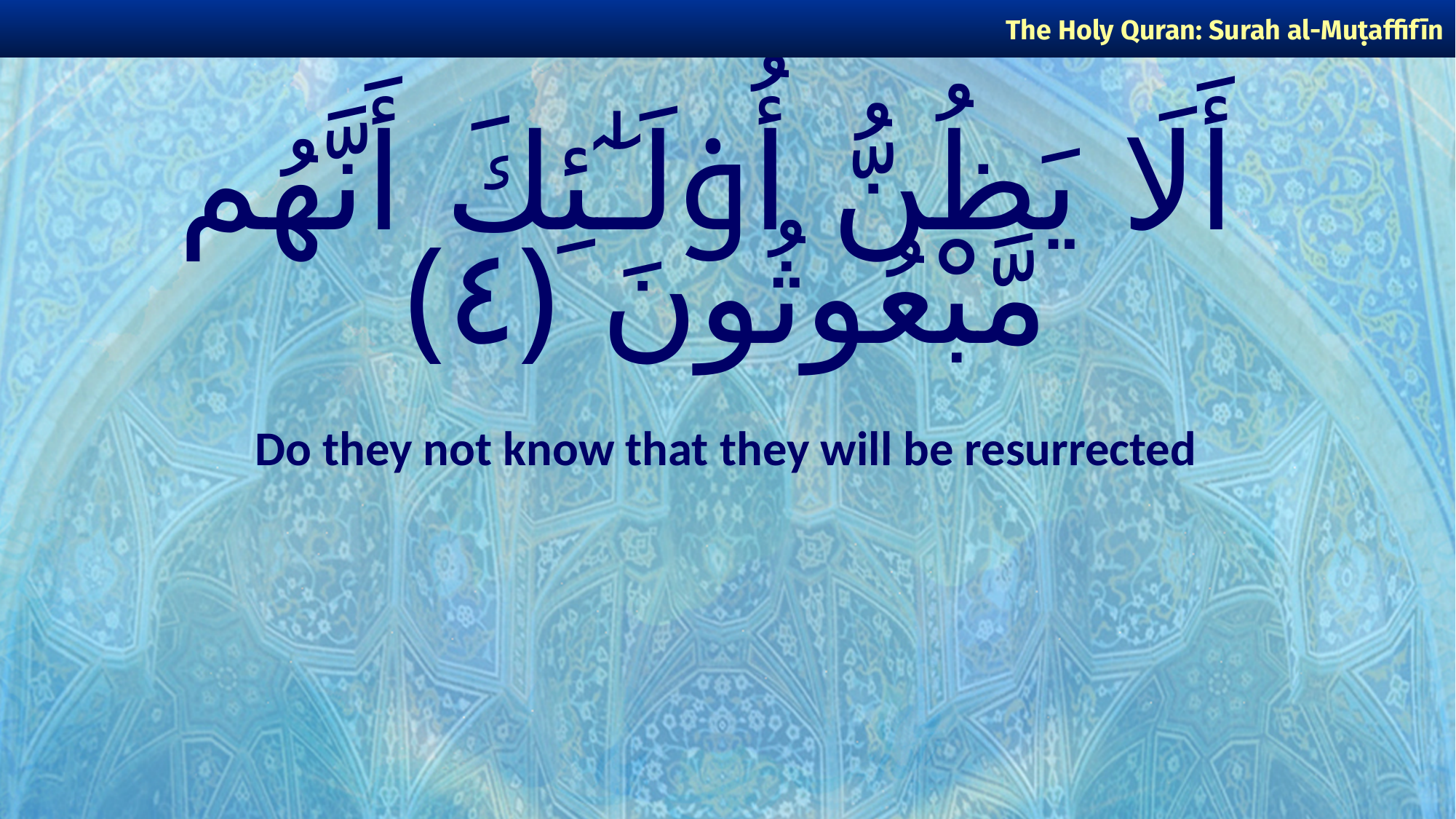

The Holy Quran: Surah al-Muṭaffifīn
# أَلَا يَظُنُّ أُو۟لَـٰٓئِكَ أَنَّهُم مَّبْعُوثُونَ ﴿٤﴾
Do they not know that they will be resurrected